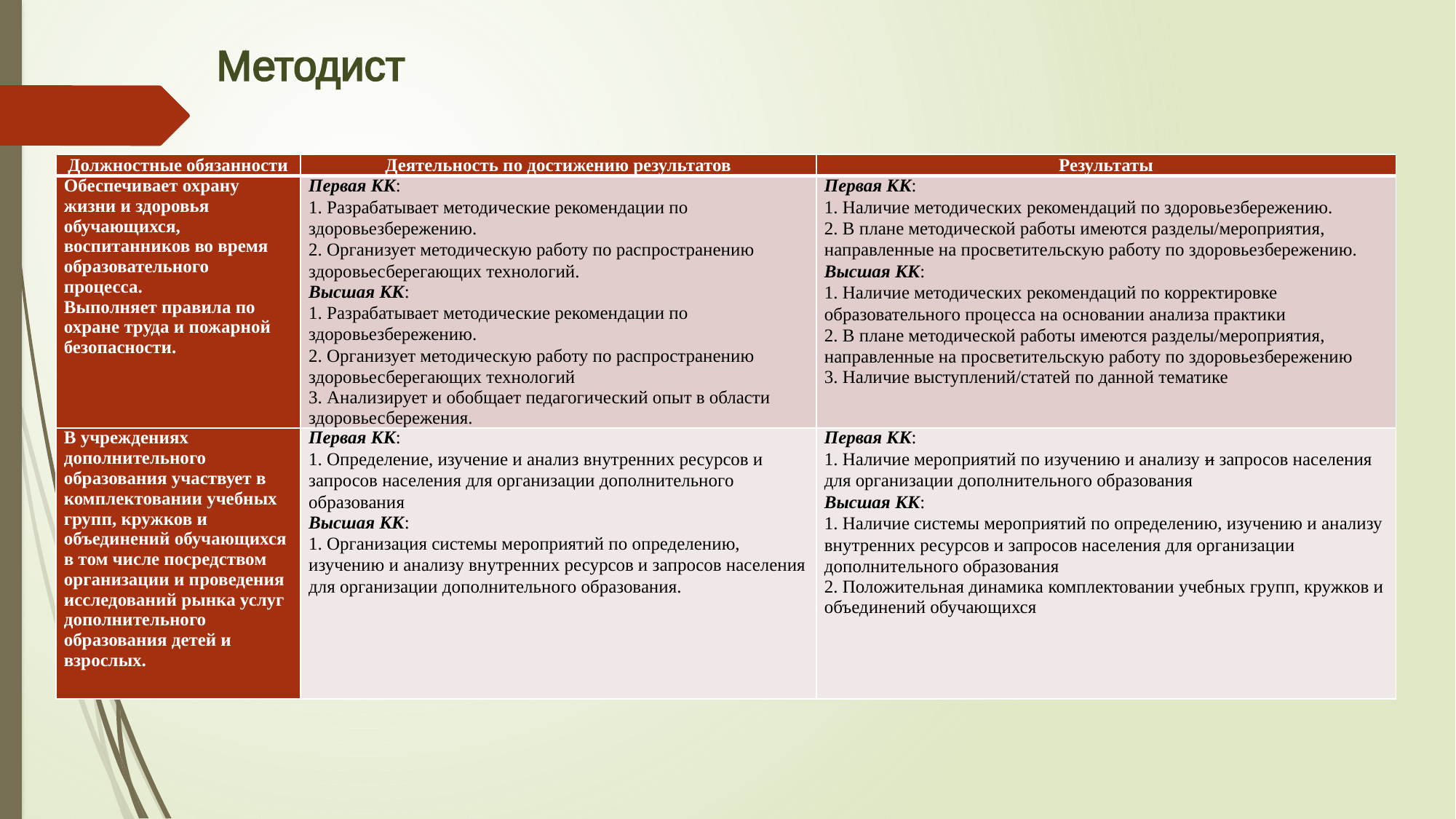

# Методист
| Должностные обязанности | Деятельность по достижению результатов | Результаты |
| --- | --- | --- |
| Обеспечивает охрану жизни и здоровья обучающихся, воспитанников во время образовательного процесса. Выполняет правила по охране труда и пожарной безопасности. | Первая КК: 1. Разрабатывает методические рекомендации по здоровьезбережению. 2. Организует методическую работу по распространению здоровьесберегающих технологий. Высшая КК: 1. Разрабатывает методические рекомендации по здоровьезбережению. 2. Организует методическую работу по распространению здоровьесберегающих технологий 3. Анализирует и обобщает педагогический опыт в области здоровьесбережения. | Первая КК: 1. Наличие методических рекомендаций по здоровьезбережению. 2. В плане методической работы имеются разделы/мероприятия, направленные на просветительскую работу по здоровьезбережению. Высшая КК: 1. Наличие методических рекомендаций по корректировке образовательного процесса на основании анализа практики 2. В плане методической работы имеются разделы/мероприятия, направленные на просветительскую работу по здоровьезбережению 3. Наличие выступлений/статей по данной тематике |
| В учреждениях дополнительного образования участвует в комплектовании учебных групп, кружков и объединений обучающихся в том числе посредством организации и проведения исследований рынка услуг дополнительного образования детей и взрослых. | Первая КК: 1. Определение, изучение и анализ внутренних ресурсов и запросов населения для организации дополнительного образования Высшая КК: 1. Организация системы мероприятий по определению, изучению и анализу внутренних ресурсов и запросов населения для организации дополнительного образования. | Первая КК: 1. Наличие мероприятий по изучению и анализу и запросов населения для организации дополнительного образования Высшая КК: 1. Наличие системы мероприятий по определению, изучению и анализу внутренних ресурсов и запросов населения для организации дополнительного образования 2. Положительная динамика комплектовании учебных групп, кружков и объединений обучающихся |